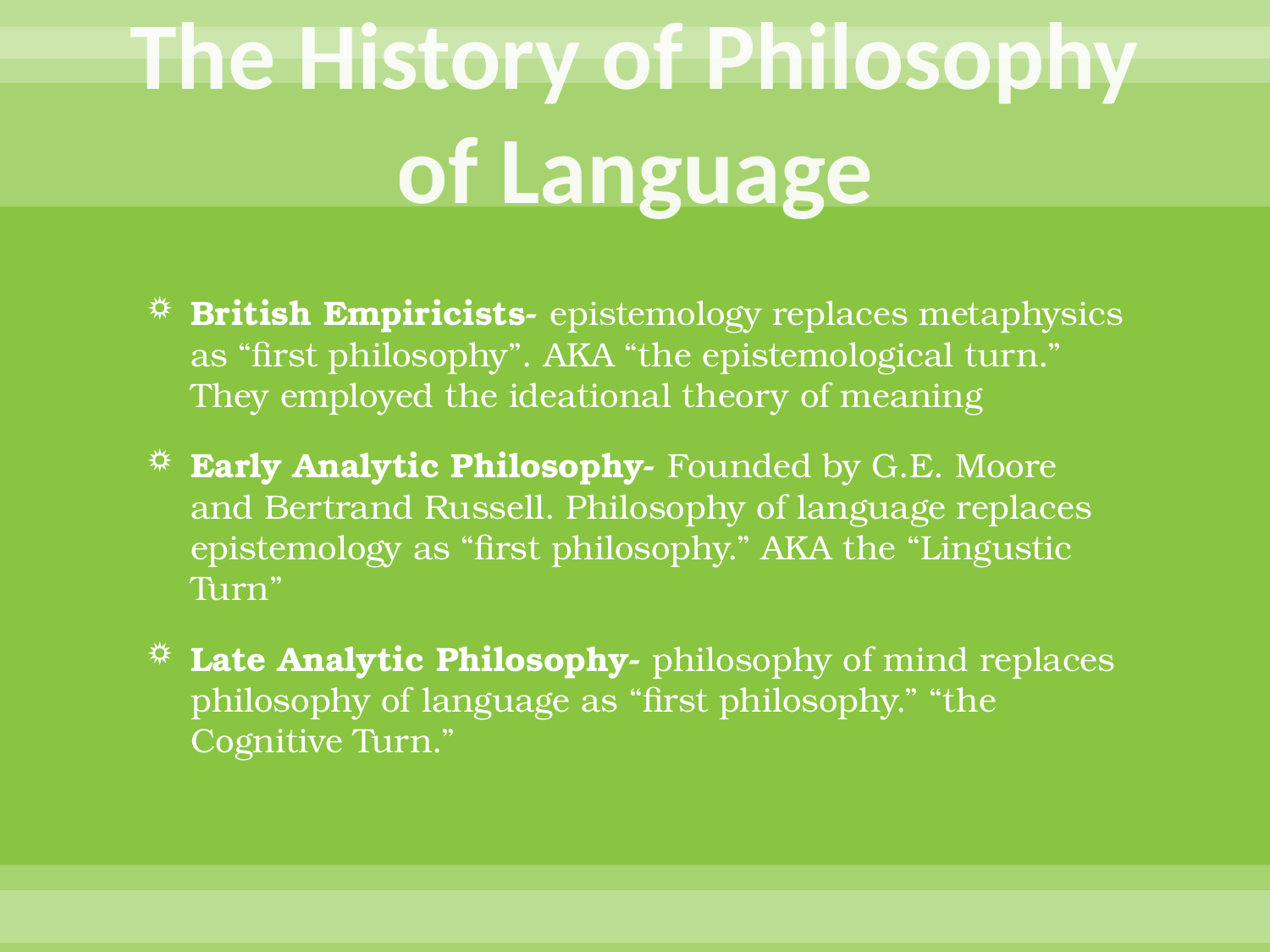

# The History of Philosophy of Language
British Empiricists- epistemology replaces metaphysics as “first philosophy”. AKA “the epistemological turn.” They employed the ideational theory of meaning
Early Analytic Philosophy- Founded by G.E. Moore and Bertrand Russell. Philosophy of language replaces epistemology as “first philosophy.” AKA the “Lingustic Turn”
Late Analytic Philosophy- philosophy of mind replaces philosophy of language as “first philosophy.” “the Cognitive Turn.”